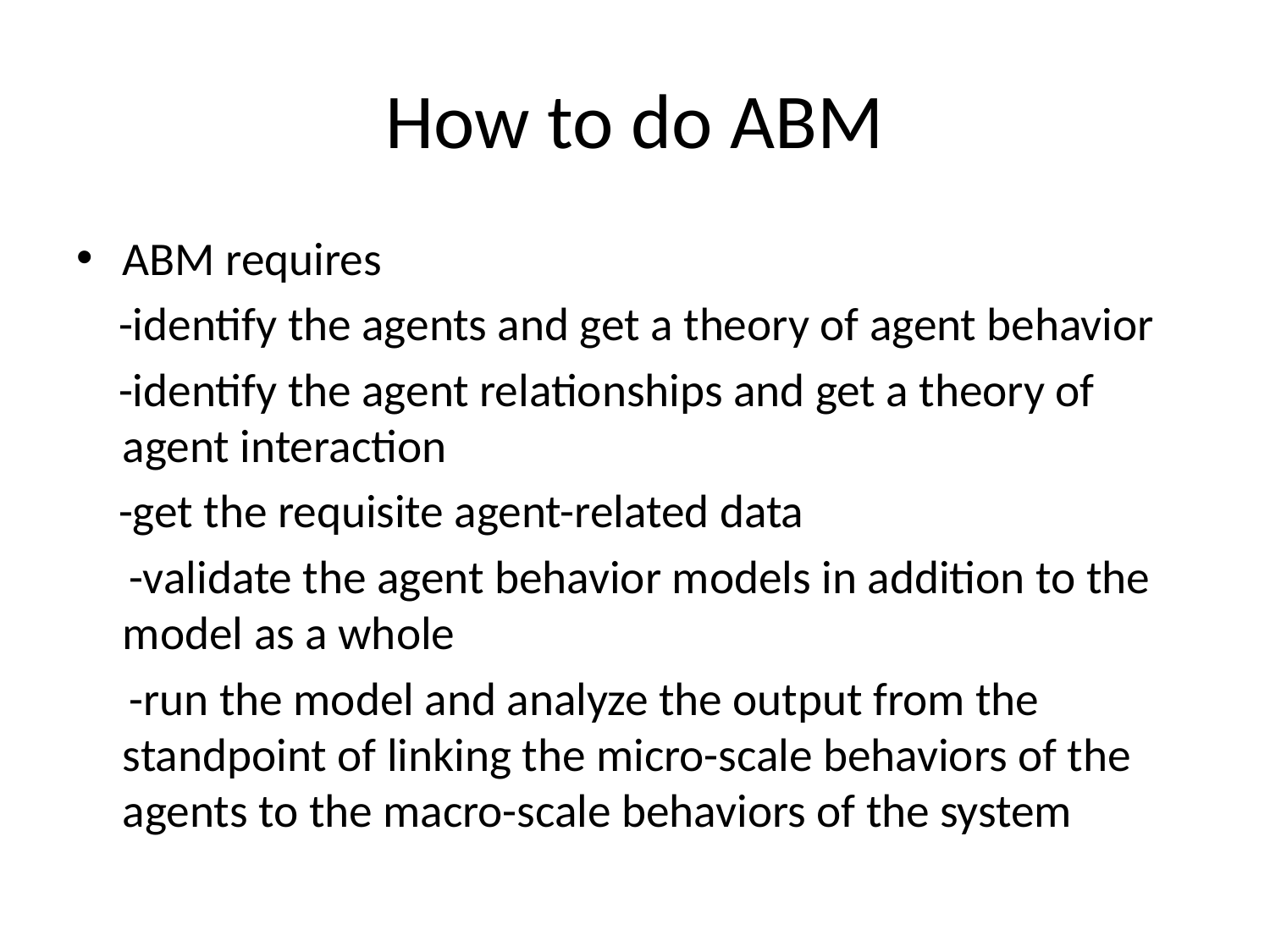

# How to do ABM
ABM requires
    -identify the agents and get a theory of agent behavior
    -identify the agent relationships and get a theory of agent interaction
    -get the requisite agent-related data
     -validate the agent behavior models in addition to the model as a whole
     -run the model and analyze the output from the standpoint of linking the micro-scale behaviors of the agents to the macro-scale behaviors of the system